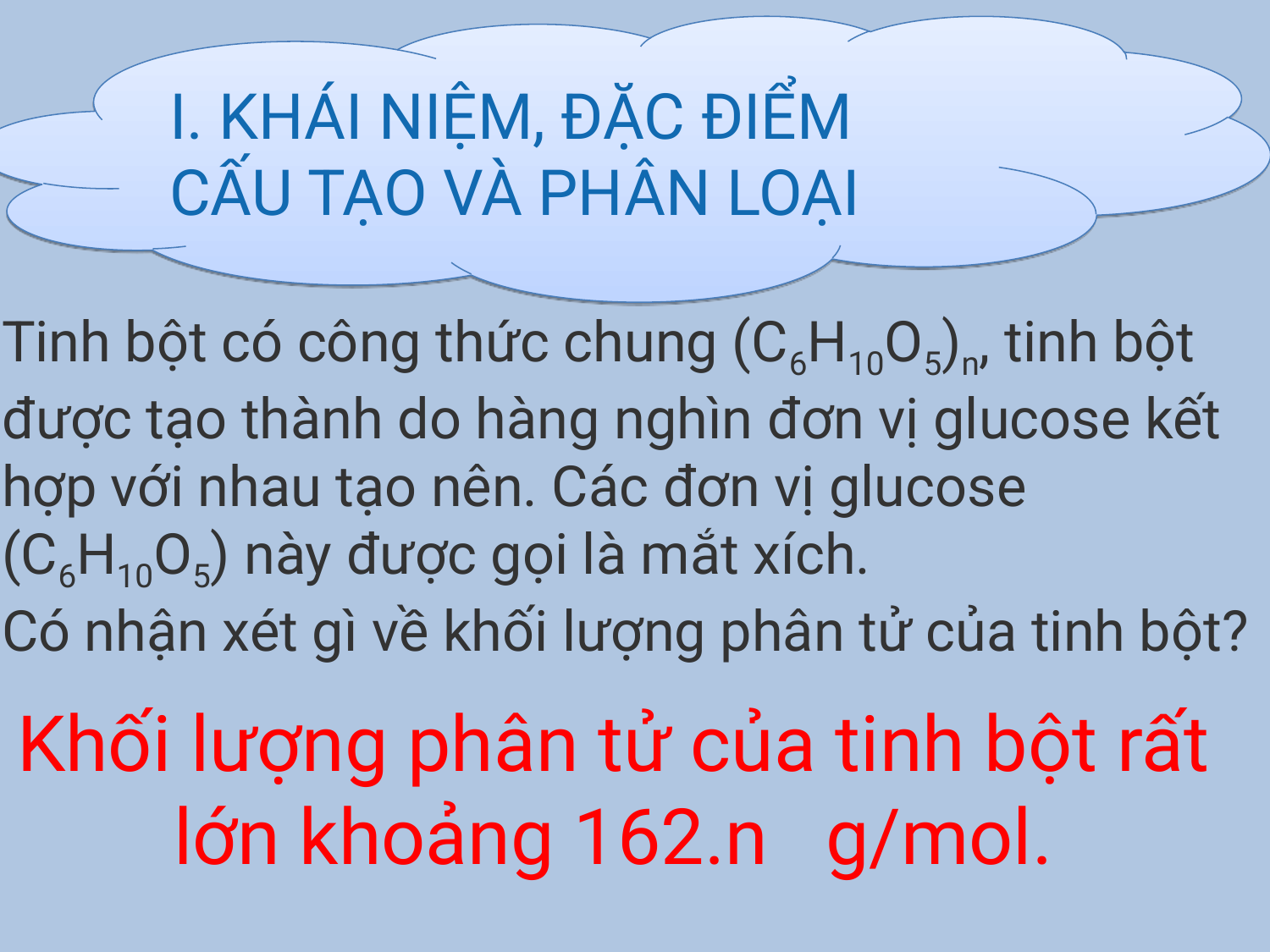

I. KHÁI NIỆM, ĐẶC ĐIỂM CẤU TẠO VÀ PHÂN LOẠI
Tinh bột có công thức chung (C6H10O5)n, tinh bột được tạo thành do hàng nghìn đơn vị glucose kết hợp với nhau tạo nên. Các đơn vị glucose (C6H10O5) này được gọi là mắt xích.
Có nhận xét gì về khối lượng phân tử của tinh bột?
Khối lượng phân tử của tinh bột rất lớn khoảng 162.n   g/mol.